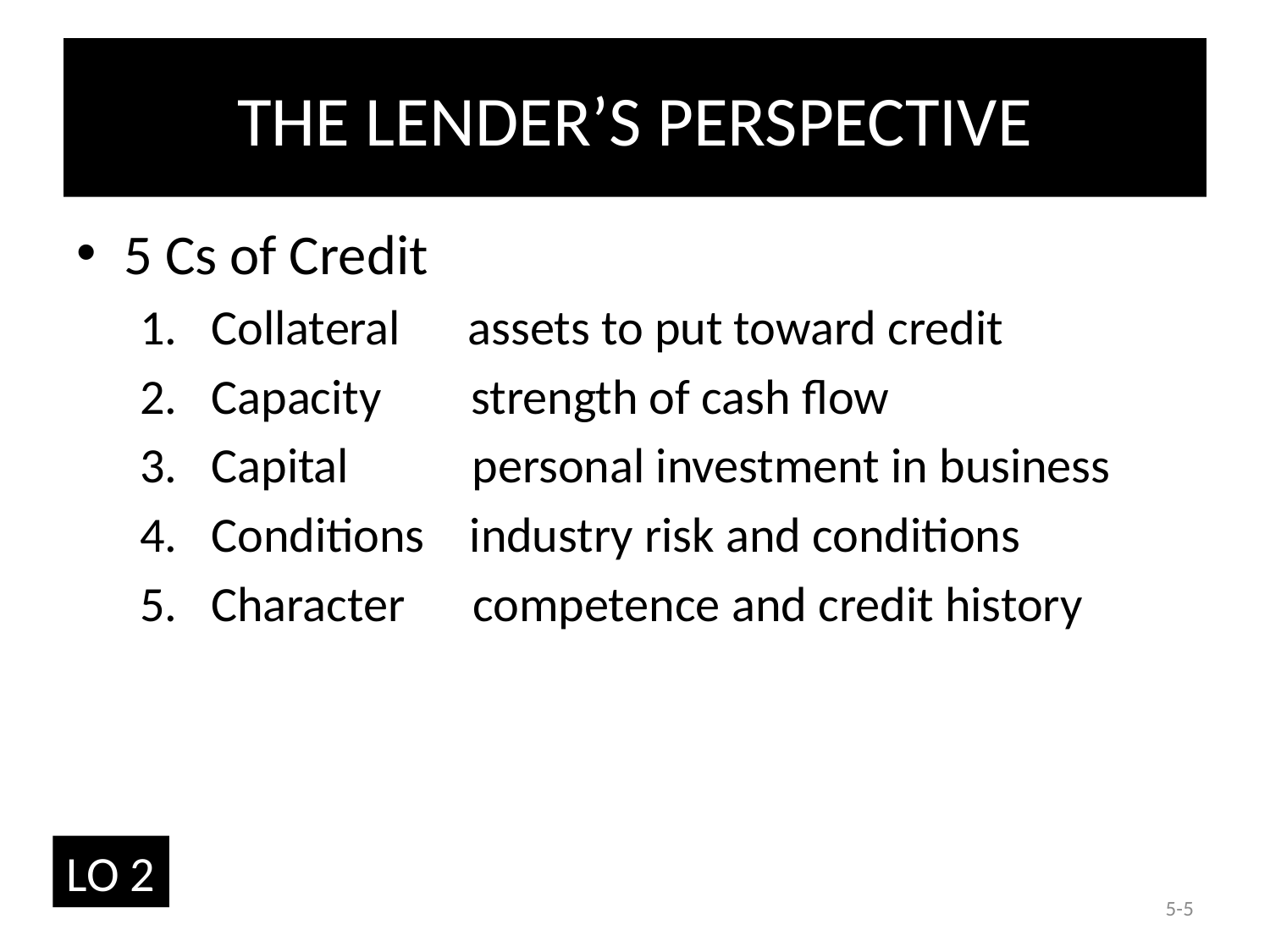

# THE LENDER’S PERSPECTIVE
5 Cs of Credit
Collateral      assets to put toward credit
Capacity        strength of cash flow
Capital           personal investment in business
Conditions    industry risk and conditions
Character      competence and credit history

LO 2

5-5